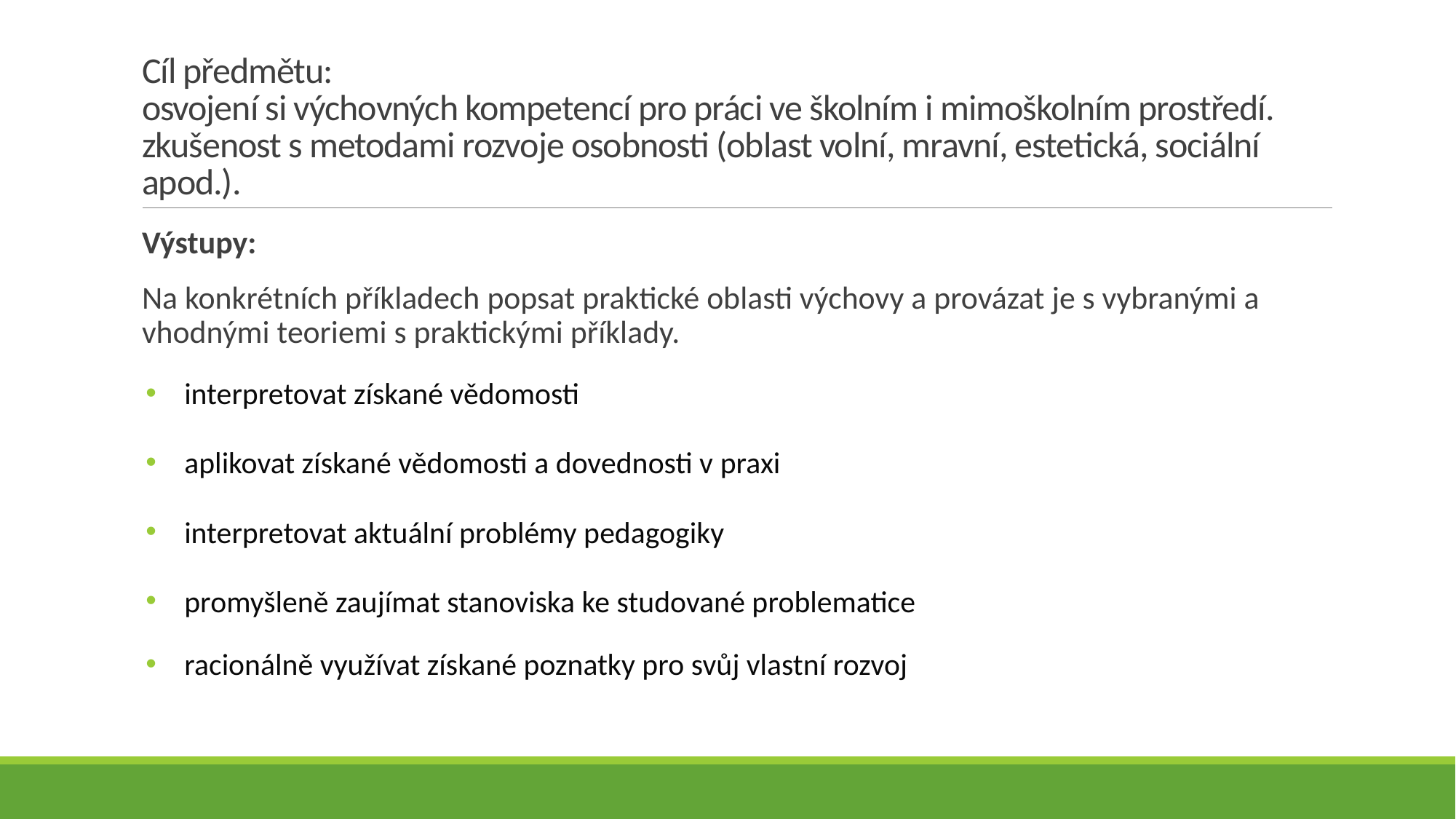

# Cíl předmětu: osvojení si výchovných kompetencí pro práci ve školním i mimoškolním prostředí. zkušenost s metodami rozvoje osobnosti (oblast volní, mravní, estetická, sociální apod.).
Výstupy:
Na konkrétních příkladech popsat praktické oblasti výchovy a provázat je s vybranými a vhodnými teoriemi s praktickými příklady.
    interpretovat získané vědomosti
    aplikovat získané vědomosti a dovednosti v praxi
    interpretovat aktuální problémy pedagogiky
    promyšleně zaujímat stanoviska ke studované problematice
    racionálně využívat získané poznatky pro svůj vlastní rozvoj